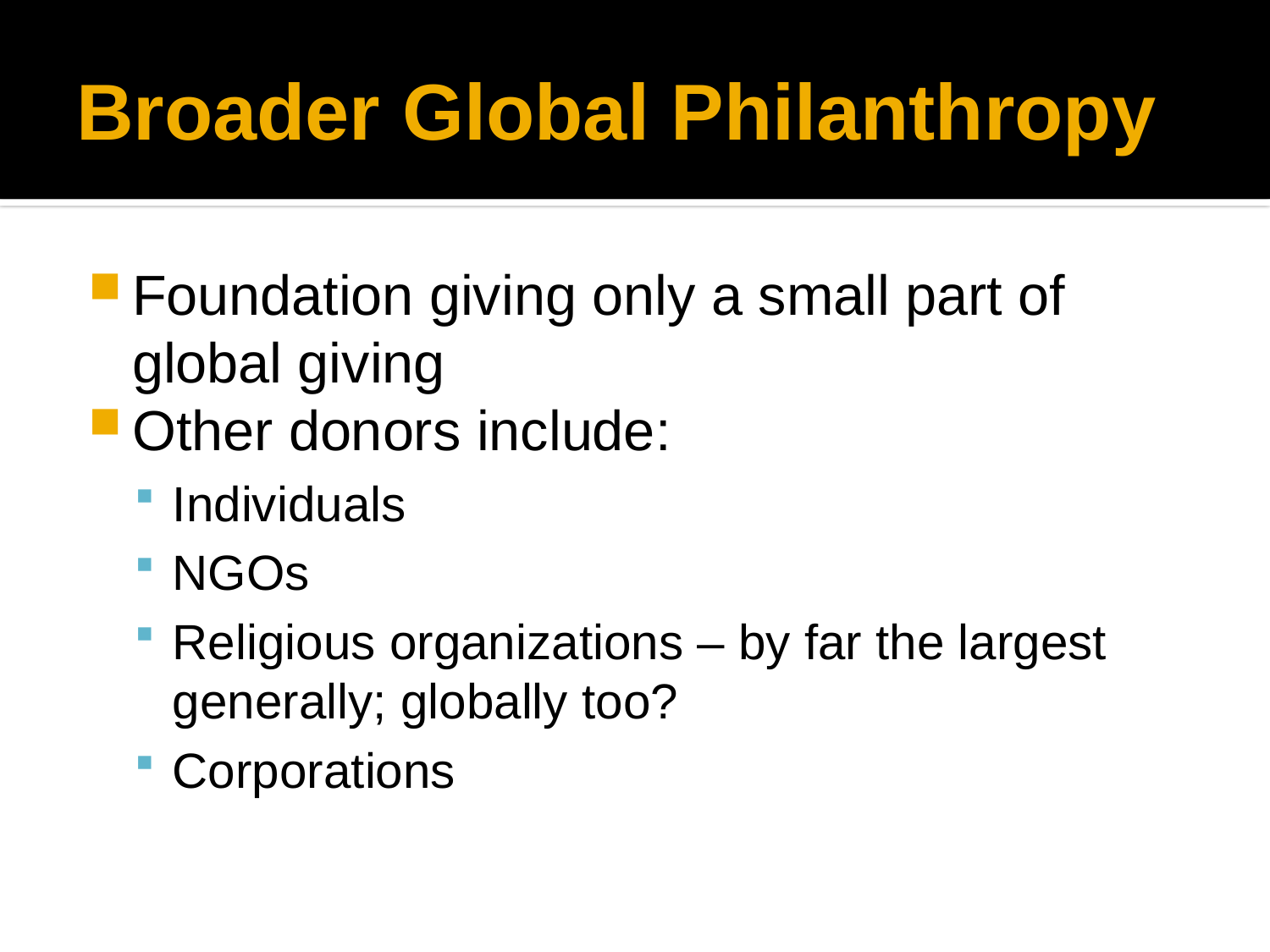

# Broader Global Philanthropy
Foundation giving only a small part of global giving
Other donors include:
Individuals
NGOs
Religious organizations – by far the largest generally; globally too?
Corporations